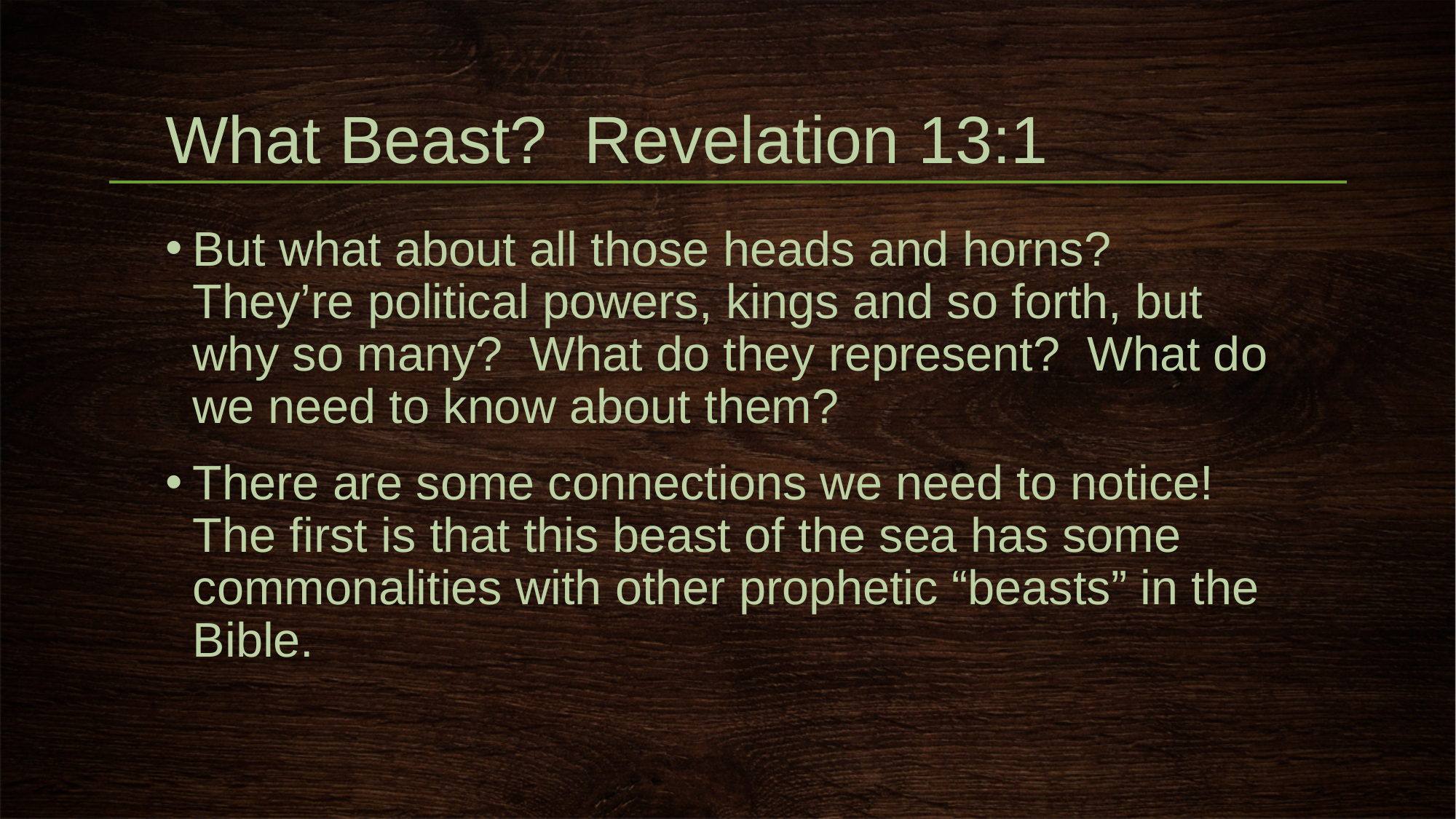

# What Beast?  Revelation 13:1
But what about all those heads and horns?  They’re political powers, kings and so forth, but why so many?  What do they represent?  What do we need to know about them?
There are some connections we need to notice!  The first is that this beast of the sea has some commonalities with other prophetic “beasts” in the Bible.